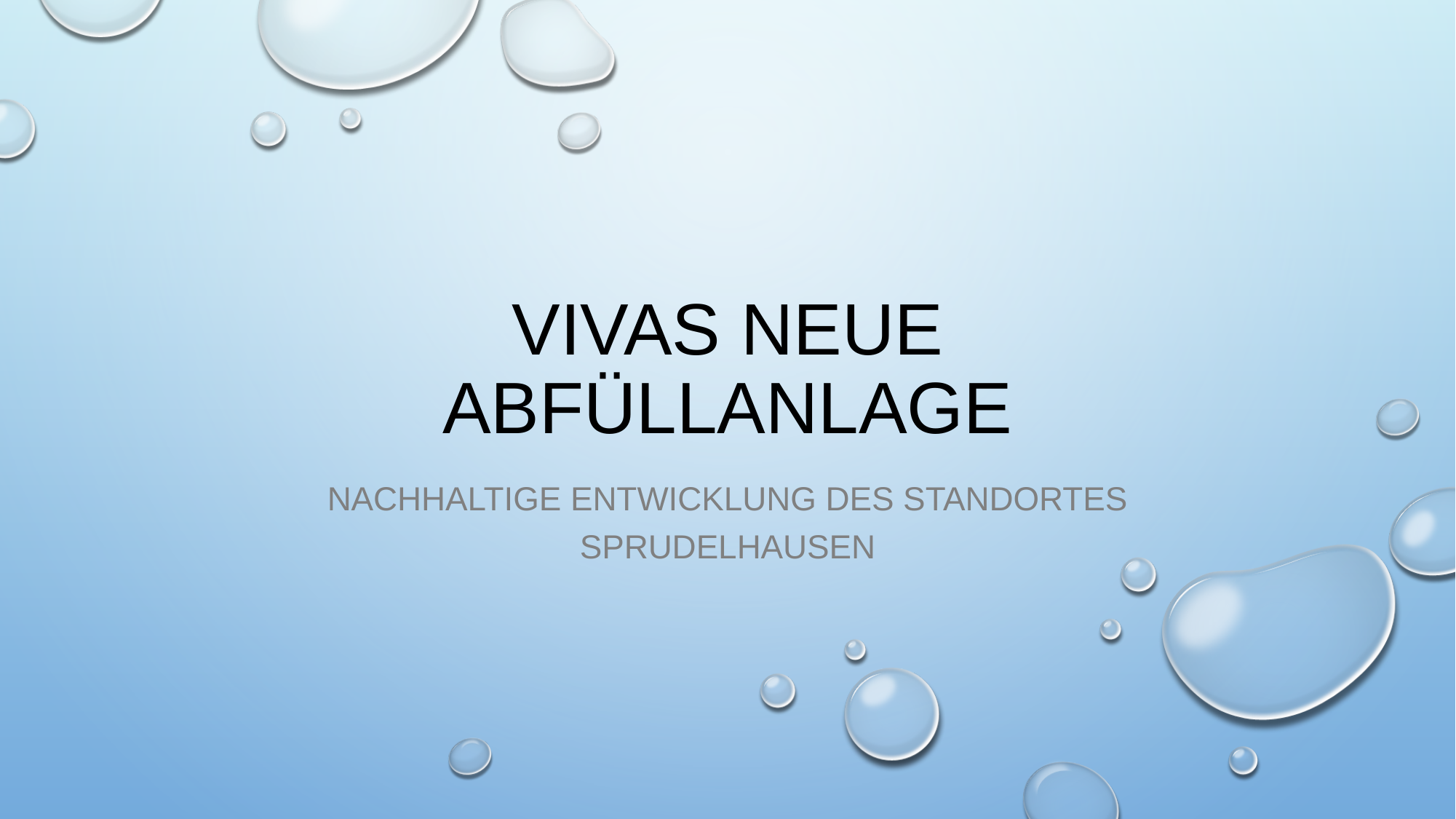

# Vivas neue Abfüllanlage
Nachhaltige Entwicklung des Standortes Sprudelhausen